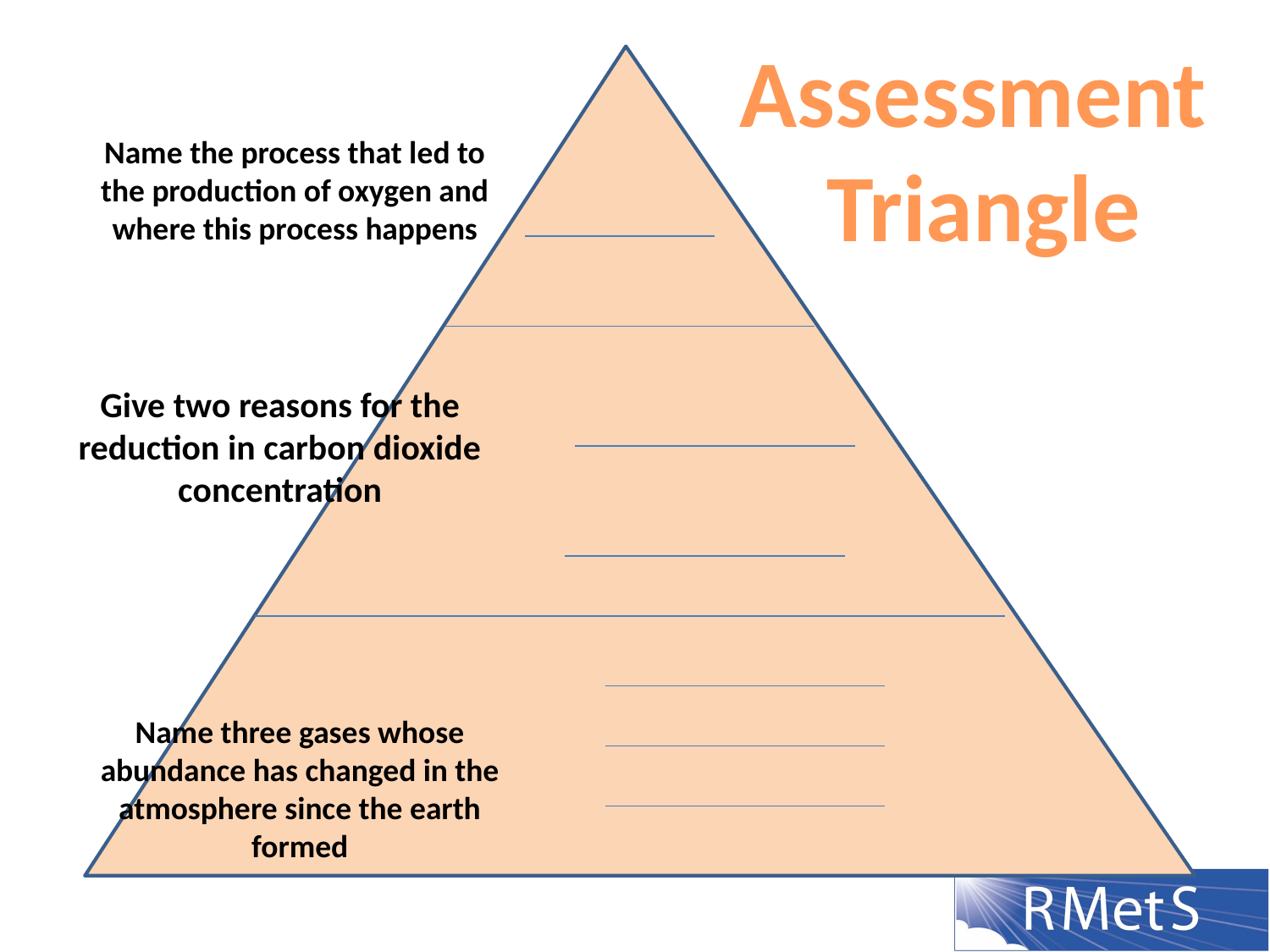

Assessment
Triangle

Name the process that led to the production of oxygen and where this process happens
Give two reasons for the reduction in carbon dioxide concentration
Name three gases whose abundance has changed in the atmosphere since the earth formed